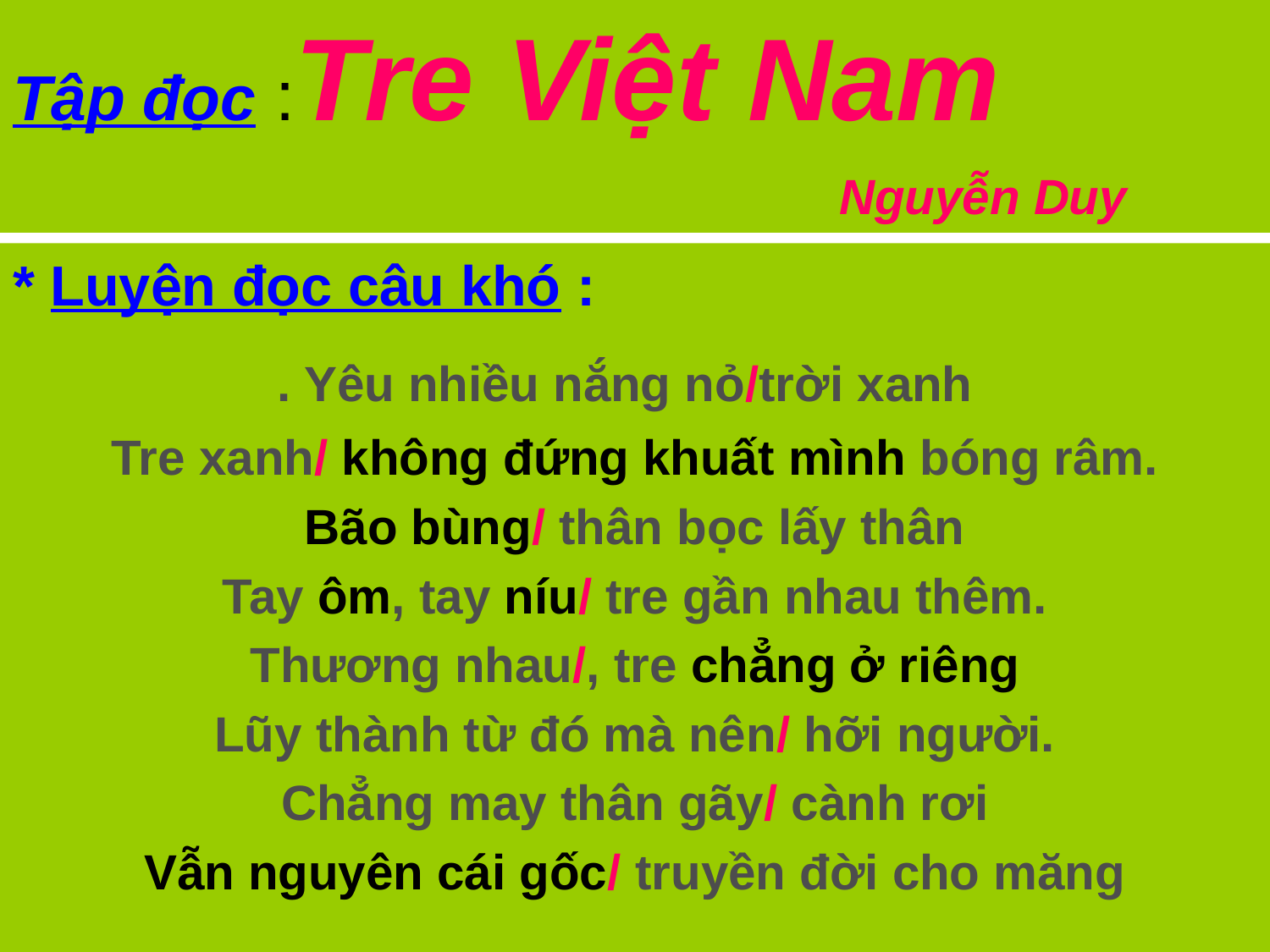

# Tập đọc :Tre Việt Nam Nguyễn Duy
* Luyện đọc câu khó :
. Yêu nhiều nắng nỏ/trời xanh
Tre xanh/ không đứng khuất mình bóng râm.
Bão bùng/ thân bọc lấy thân
Tay ôm, tay níu/ tre gần nhau thêm.
Thương nhau/, tre chẳng ở riêng
Lũy thành từ đó mà nên/ hỡi người.
Chẳng may thân gãy/ cành rơi
Vẫn nguyên cái gốc/ truyền đời cho măng